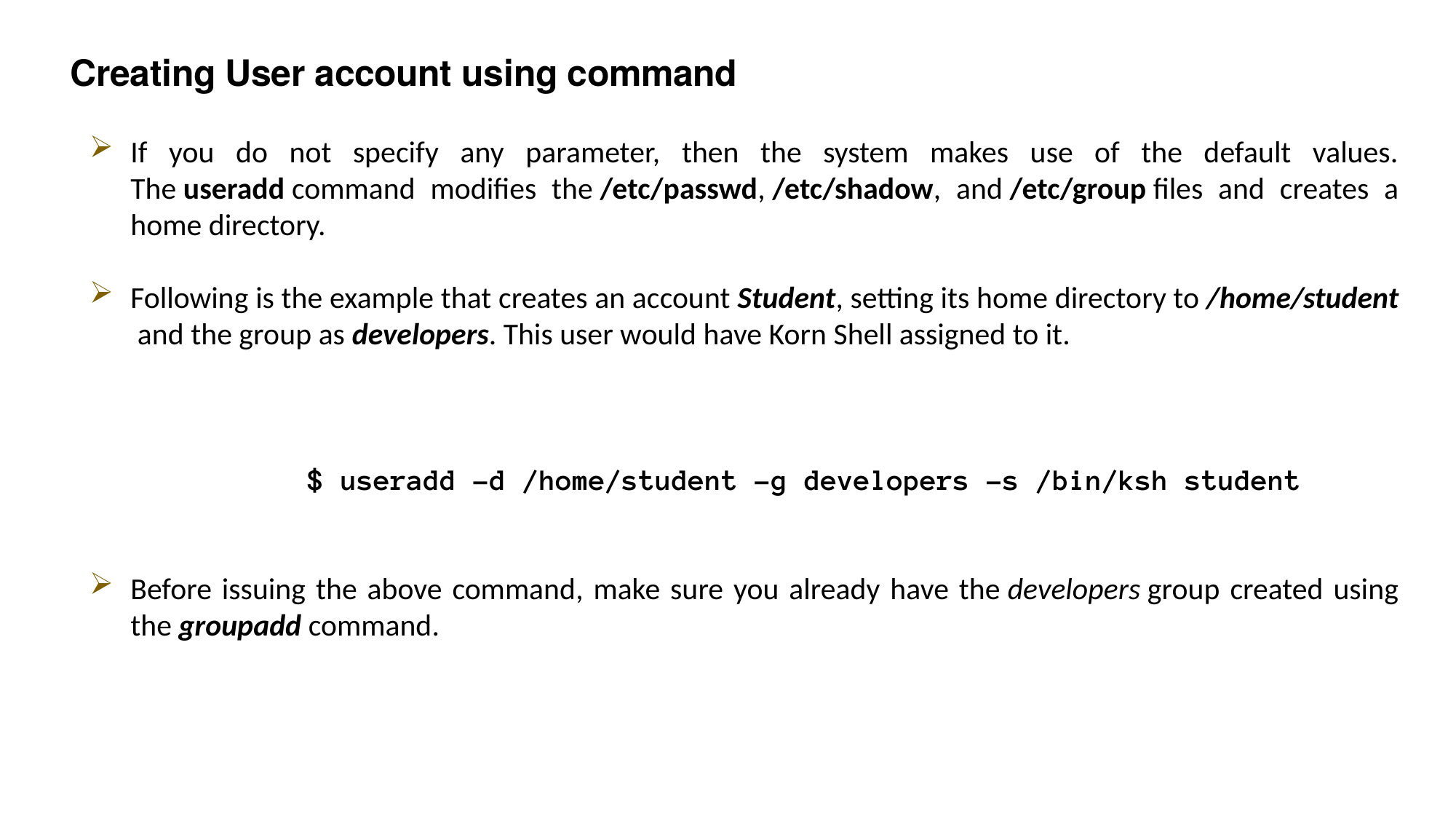

Creating User account using command
If you do not specify any parameter, then the system makes use of the default values. The useradd command modifies the /etc/passwd, /etc/shadow, and /etc/group files and creates a home directory.

Following is the example that creates an account Student, setting its home directory to /home/student  and the group as developers. This user would have Korn Shell assigned to it.

		$ useradd -d /home/student -g developers -s /bin/ksh student

Before issuing the above command, make sure you already have the developers group created using the groupadd command.

9